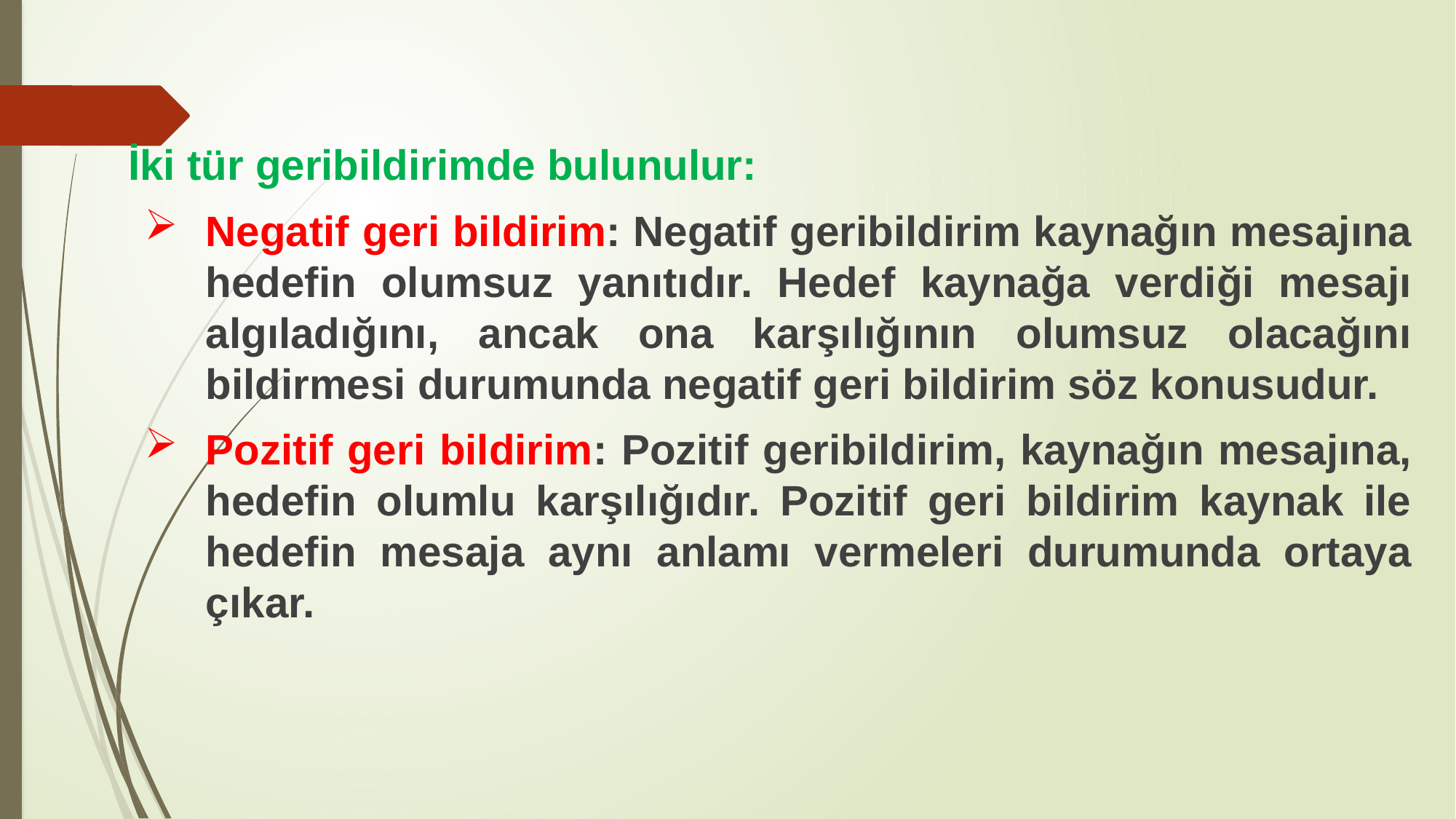

İki tür geribildirimde bulunulur:
Negatif geri bildirim: Negatif geribildirim kaynağın mesajına hedefin olumsuz yanıtıdır. Hedef kaynağa verdiği mesajı algıladığını, ancak ona karşılığının olumsuz olacağını bildirmesi durumunda negatif geri bildirim söz konusudur.
Pozitif geri bildirim: Pozitif geribildirim, kaynağın mesajına, hedefin olumlu karşılığıdır. Pozitif geri bildirim kaynak ile hedefin mesaja aynı anlamı vermeleri durumunda ortaya çıkar.